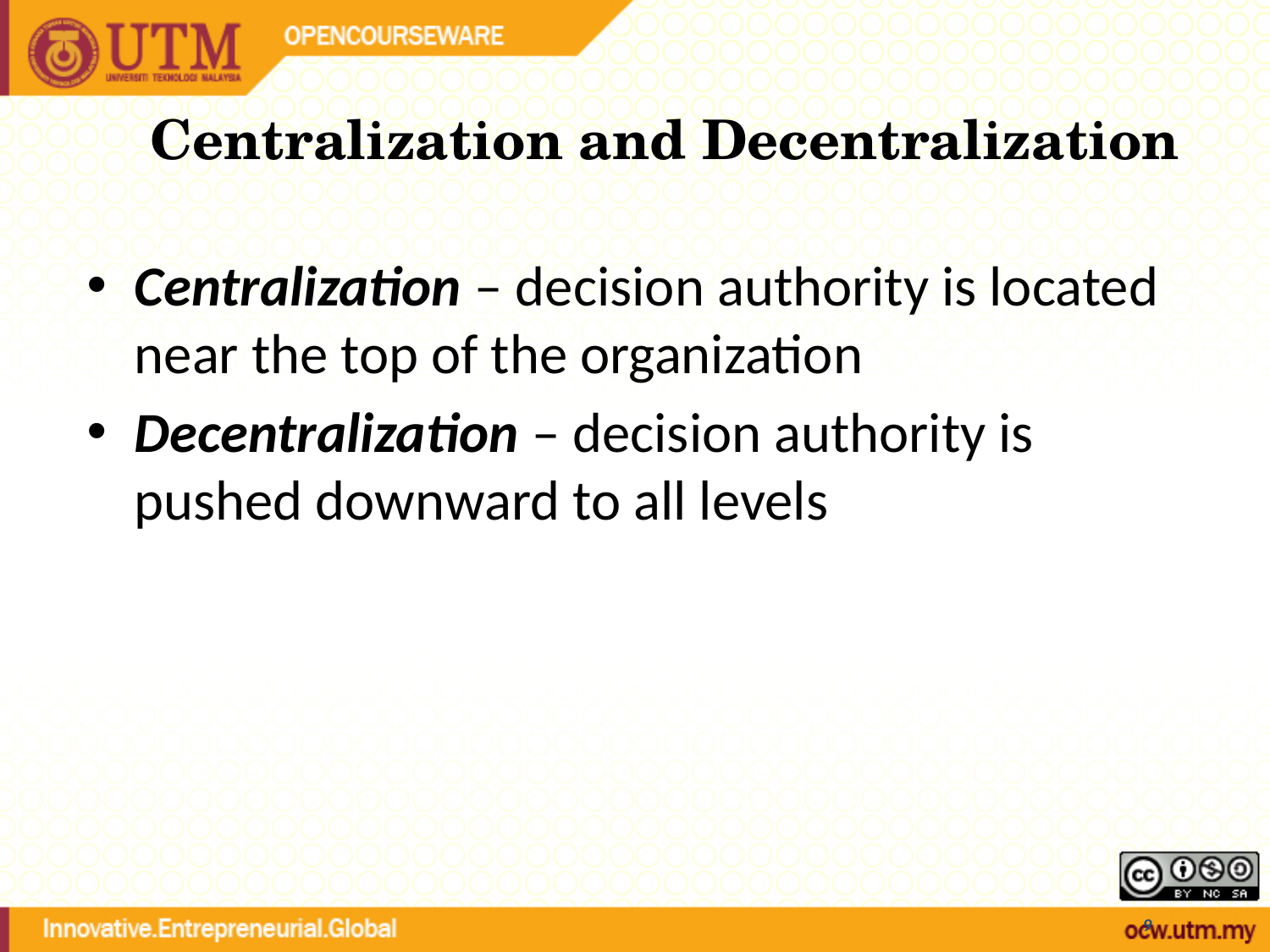

# Centralization and Decentralization
Centralization – decision authority is located near the top of the organization
Decentralization – decision authority is pushed downward to all levels

9